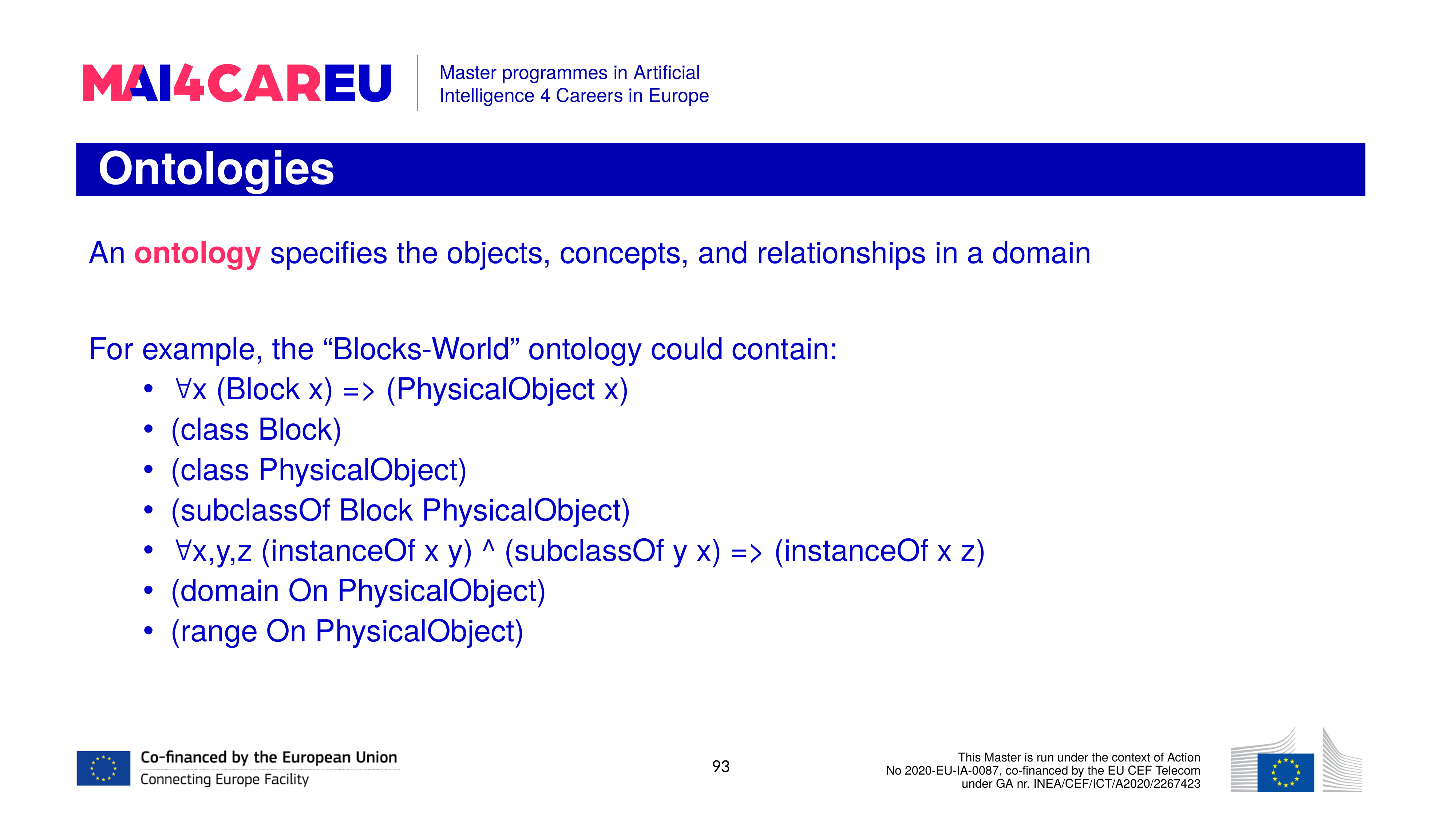

Ontologies
An ontology specifies the objects, concepts, and relationships in a domain

For example, the “Blocks-World” ontology could contain:
∀x (Block x) => (PhysicalObject x)
(class Block)
(class PhysicalObject)
(subclassOf Block PhysicalObject)
∀x,y,z (instanceOf x y) ^ (subclassOf y x) => (instanceOf x z)
(domain On PhysicalObject)
(range On PhysicalObject)

93